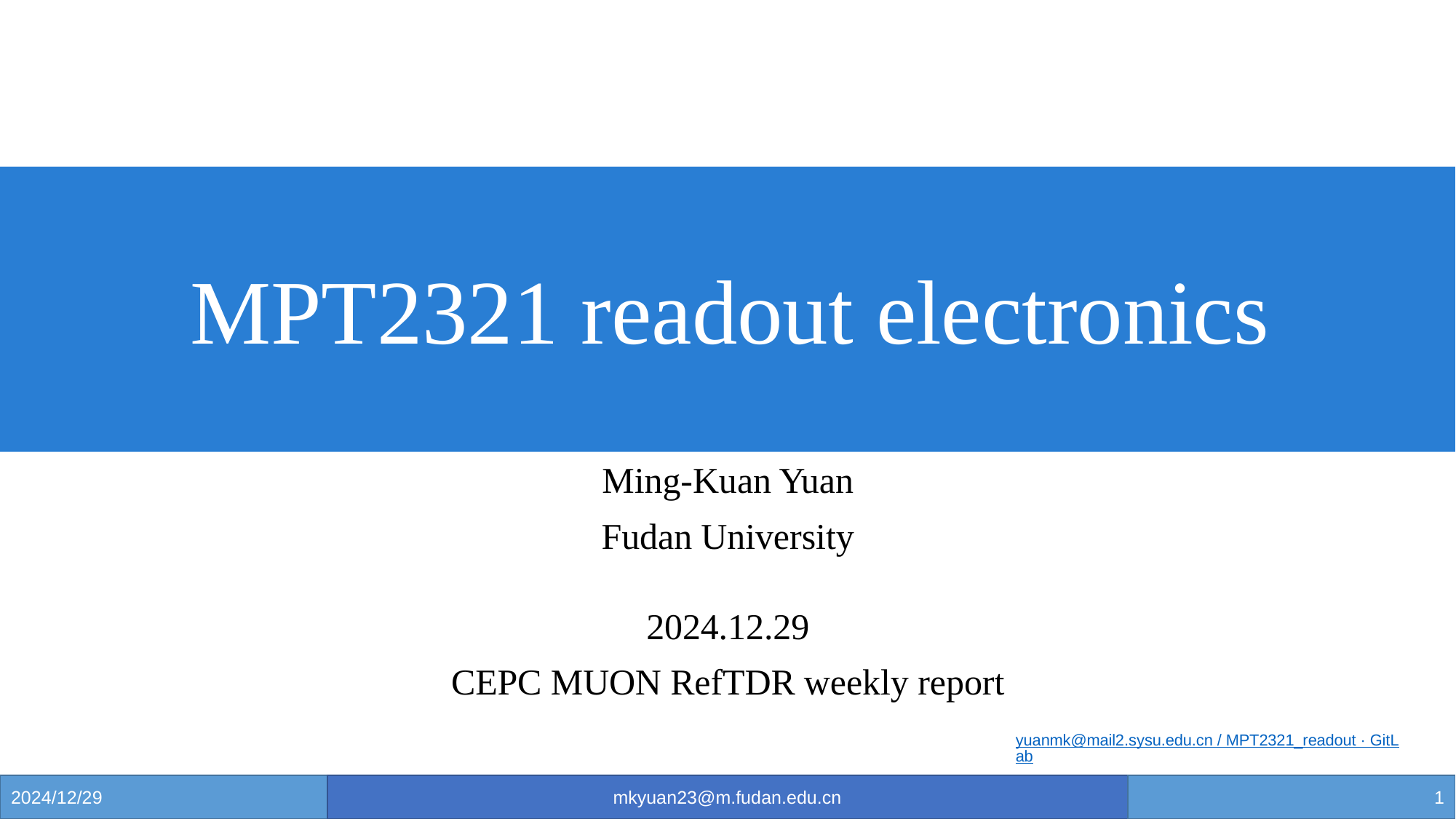

# MPT2321 readout electronics
Ming-Kuan Yuan
Fudan University

2024.12.29
CEPC MUON RefTDR weekly report
yuanmk@mail2.sysu.edu.cn / MPT2321_readout · GitLab
1
2024/12/29
mkyuan23@m.fudan.edu.cn
1